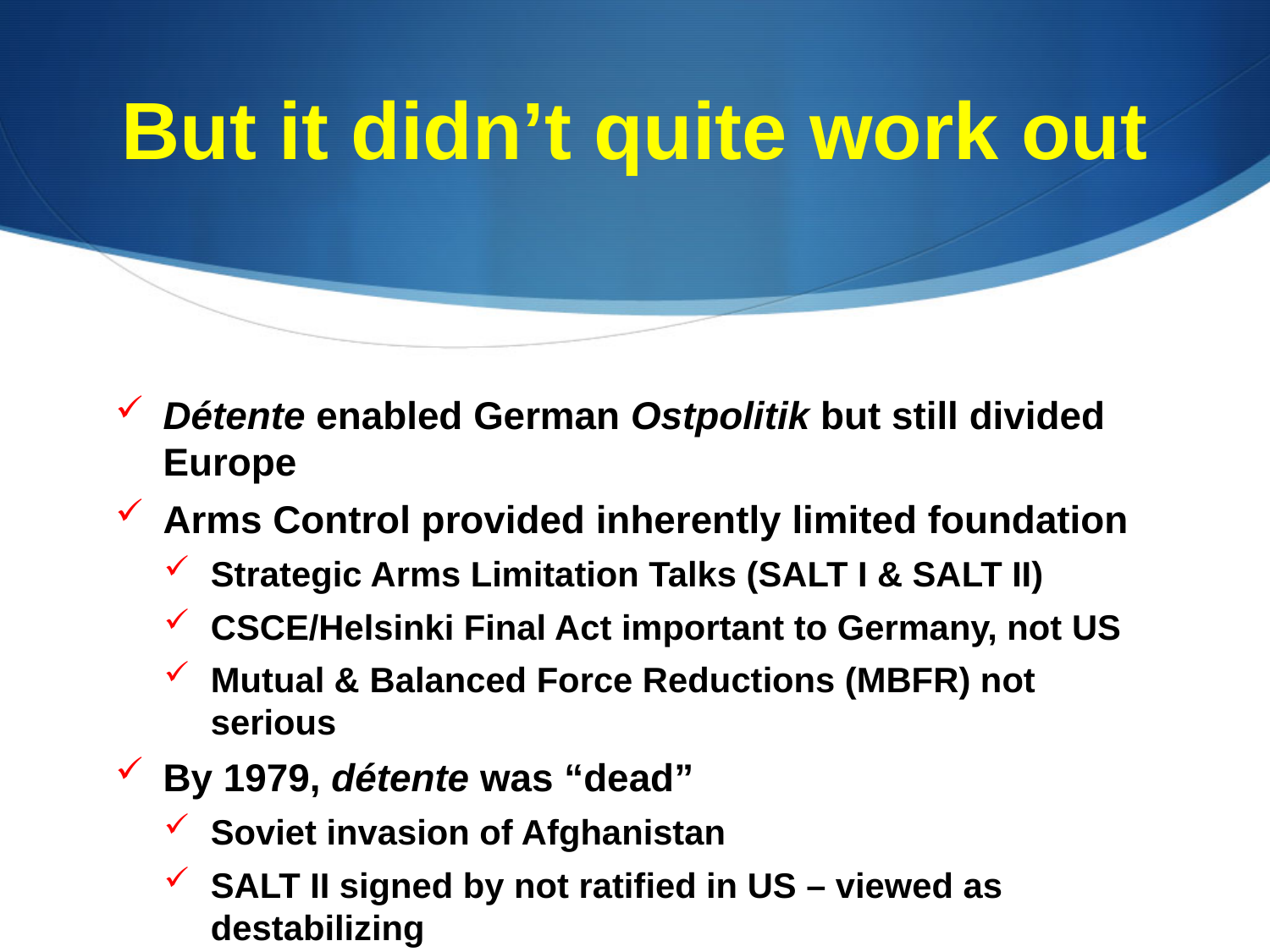

# But it didn’t quite work out
Détente enabled German Ostpolitik but still divided Europe
Arms Control provided inherently limited foundation
Strategic Arms Limitation Talks (SALT I & SALT II)
CSCE/Helsinki Final Act important to Germany, not US
Mutual & Balanced Force Reductions (MBFR) not serious
By 1979, détente was “dead”
Soviet invasion of Afghanistan
SALT II signed by not ratified in US – viewed as destabilizing
Soviet deployment of SS-20’s led to missile crisis